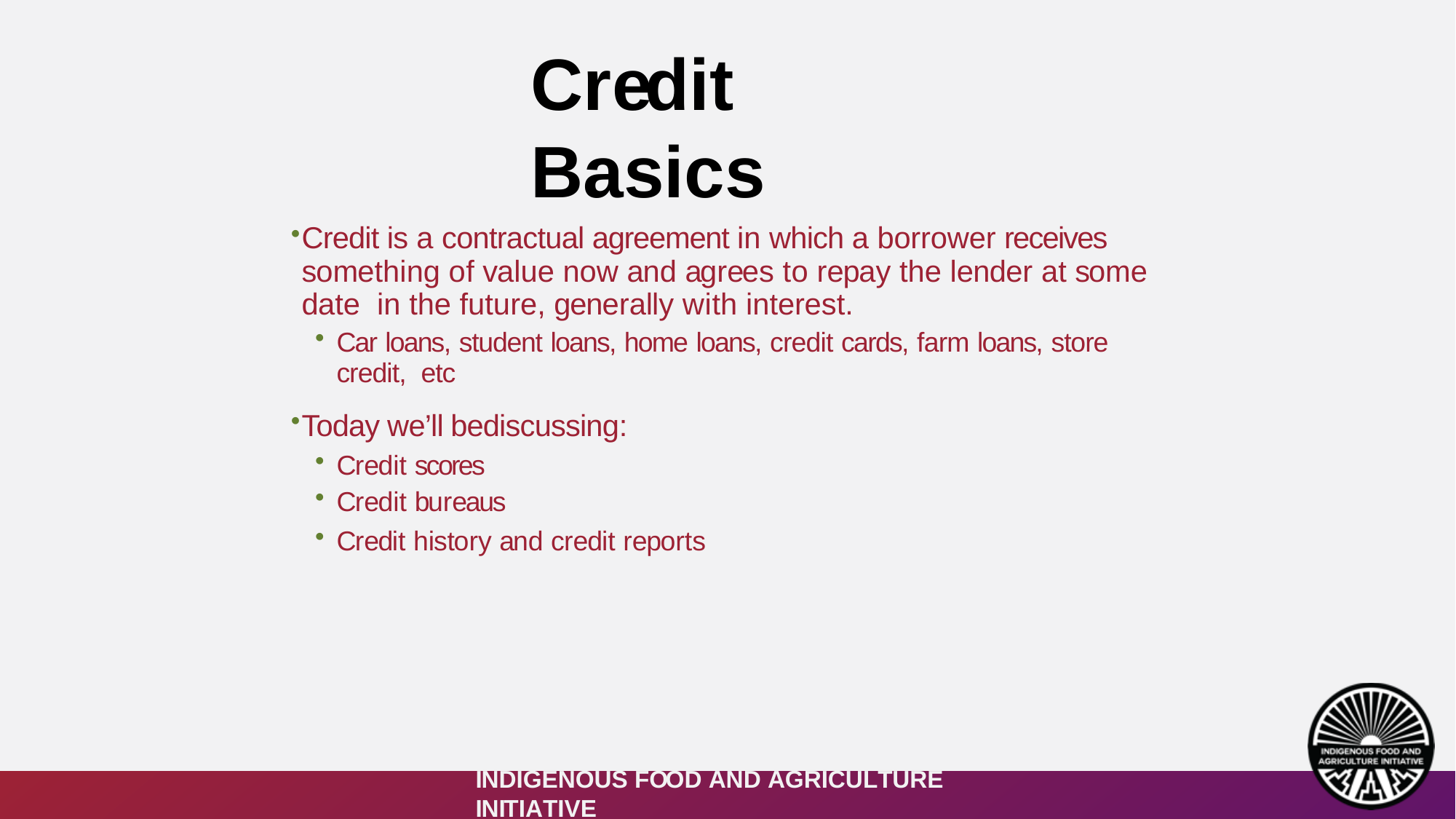

# Credit Basics
Credit is a contractual agreement in which a borrower receives  something of value now and agrees to repay the lender at some date  in the future, generally with interest.
Car loans, student loans, home loans, credit cards, farm loans, store credit,  etc
Today we’ll bediscussing:
Credit scores
Credit bureaus
Credit history and credit reports
INDIGENOUS FOOD AND AGRICULTURE INITIATIVE